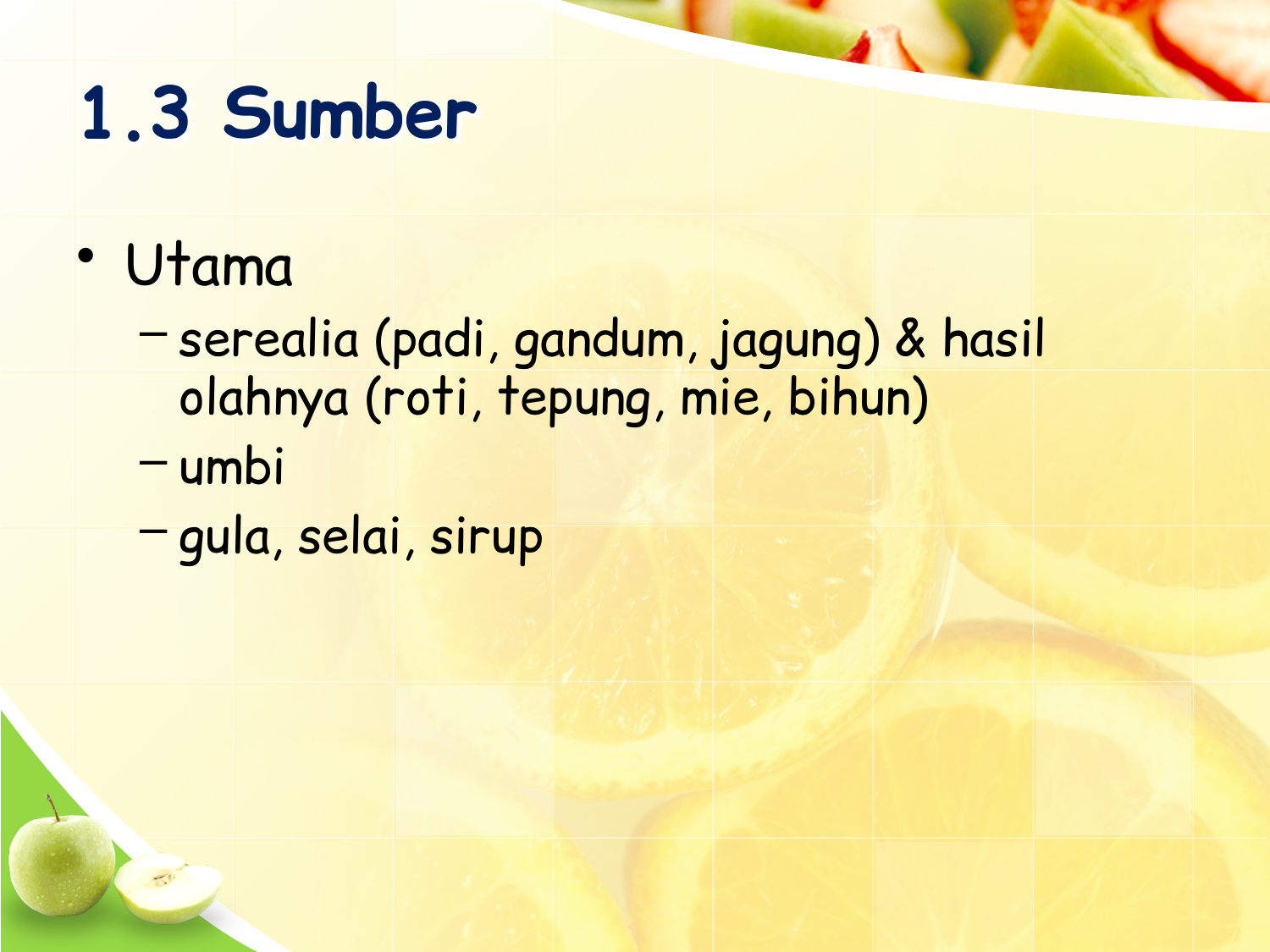

# 1.3 Sumber
Utama
serealia (padi, gandum, jagung) & hasil olahnya (roti, tepung, mie, bihun)
umbi
gula, selai, sirup